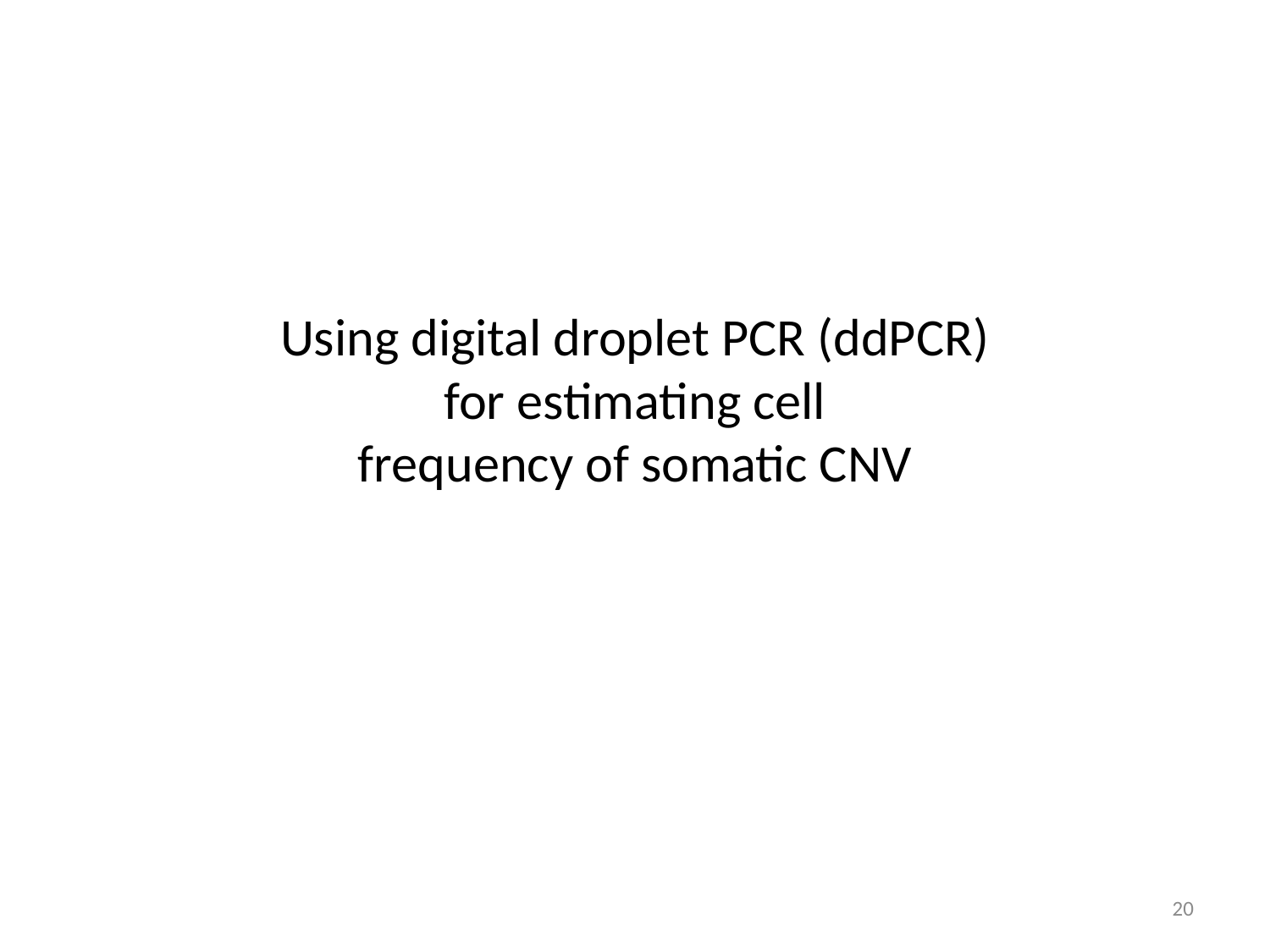

# Using digital droplet PCR (ddPCR) for estimating cell frequency of somatic CNV
20